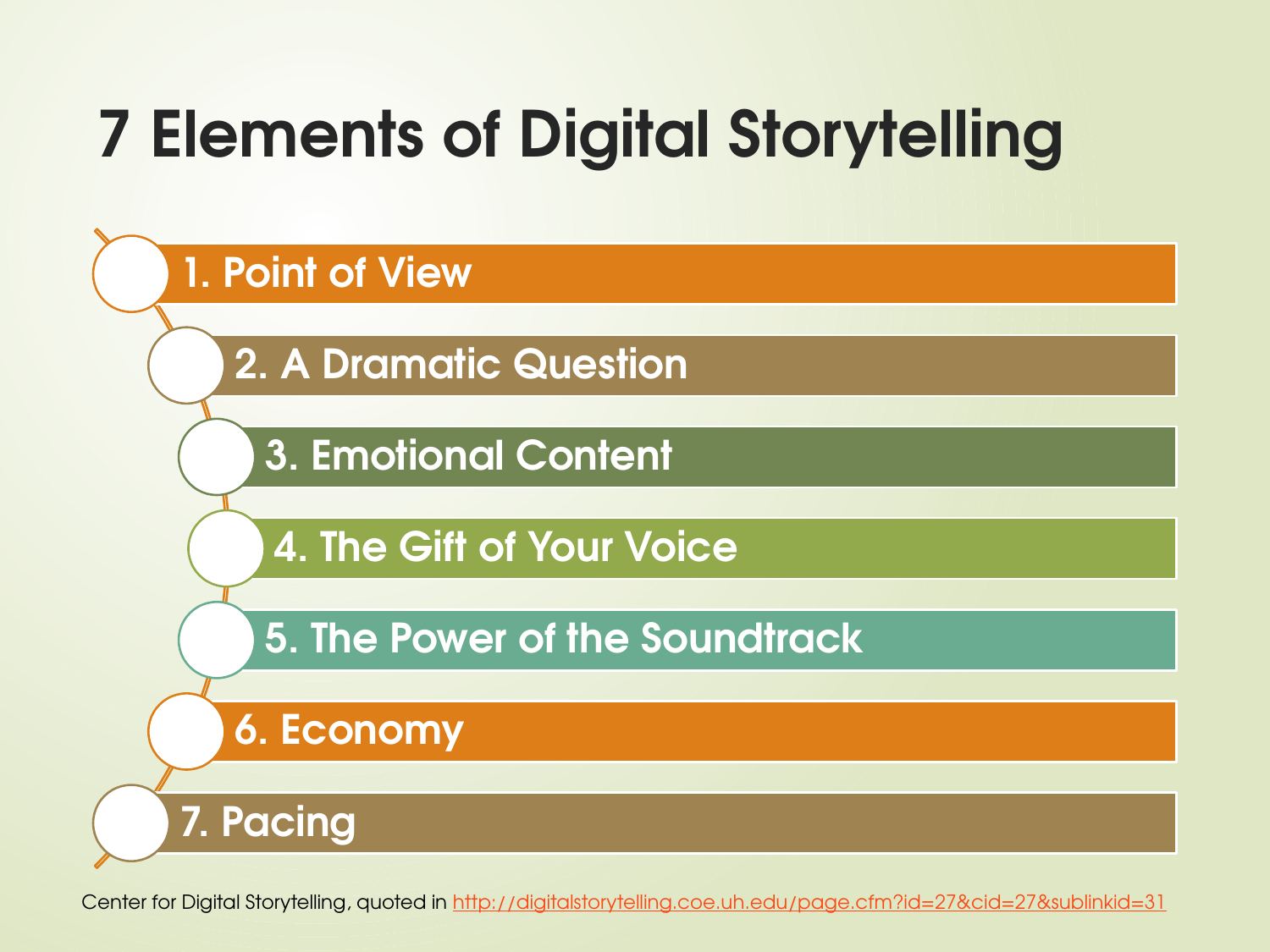

# 7 Elements of Digital Storytelling
1. Point of View
2. A Dramatic Question
3. Emotional Content
4. The Gift of Your Voice
5. The Power of the Soundtrack
6. Economy
7. Pacing
Center for Digital Storytelling, quoted in http://digitalstorytelling.coe.uh.edu/page.cfm?id=27&cid=27&sublinkid=31